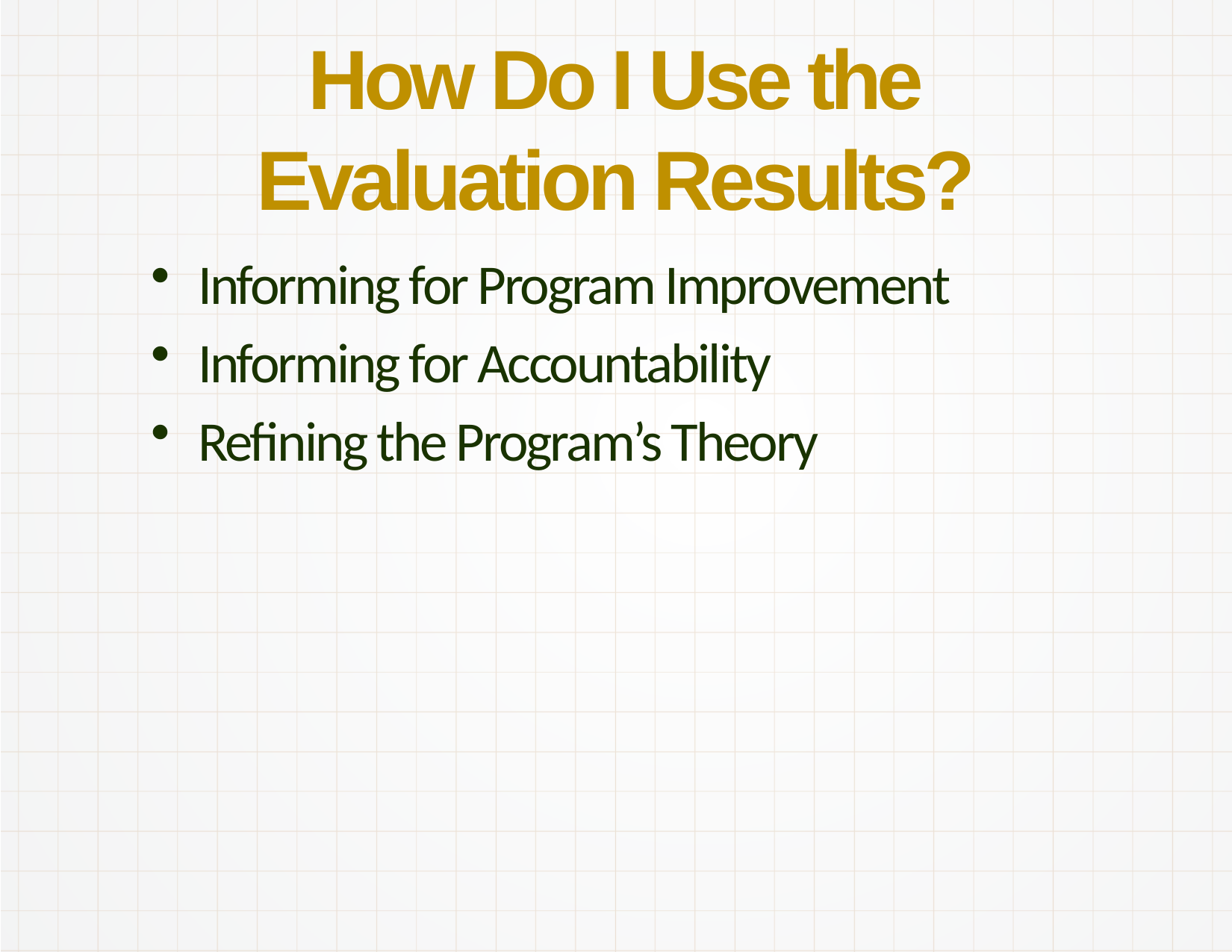

# How Do I Use the Evaluation Results?
Informing for Program Improvement
Informing for Accountability
Refining the Program’s Theory